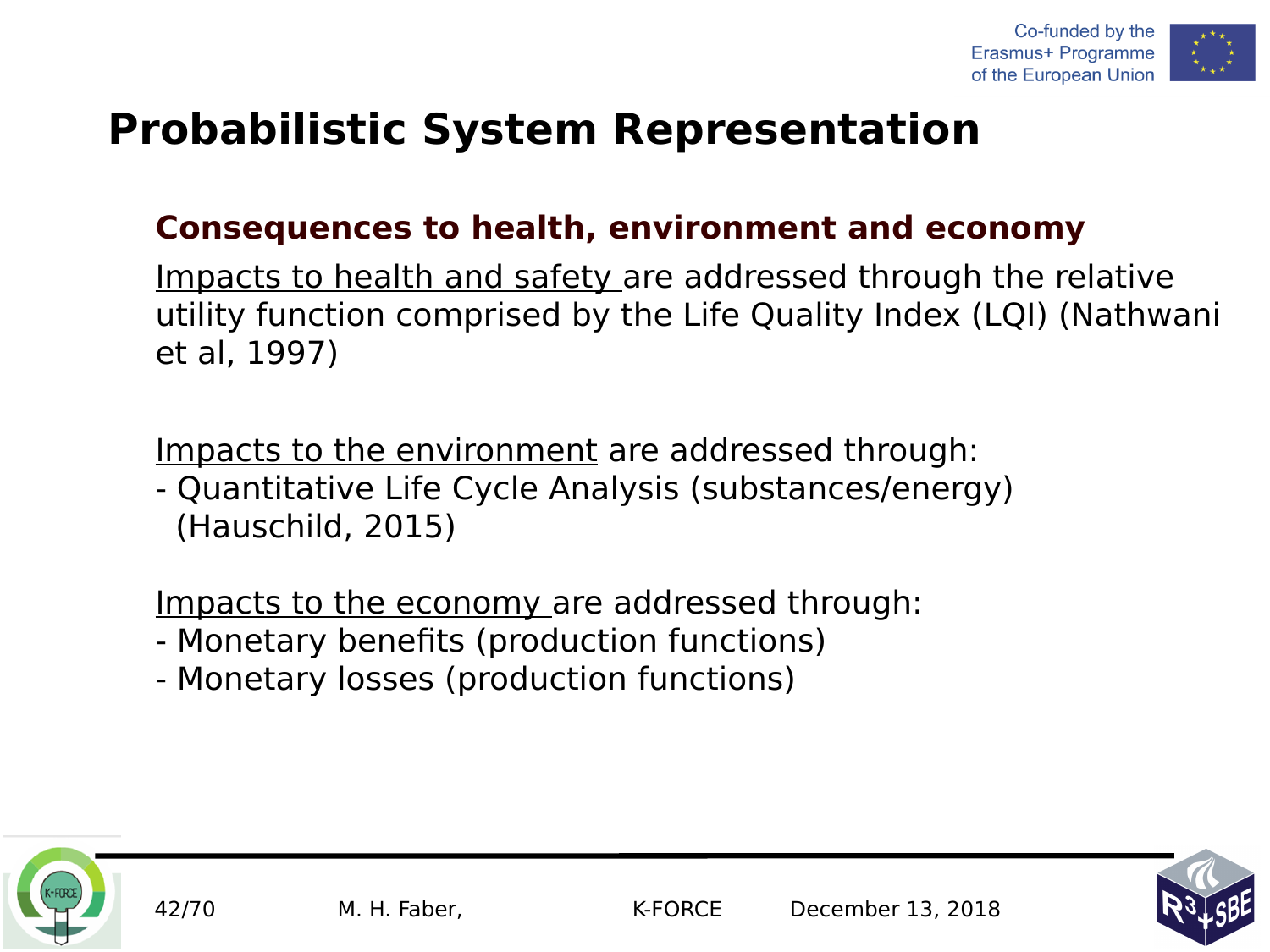

Probabilistic System Representation
	Consequences to health, environment and economy
	Impacts to health and safety are addressed through the relative utility function comprised by the Life Quality Index (LQI) (Nathwani et al, 1997)

	Impacts to the environment are addressed through:
- Quantitative Life Cycle Analysis (substances/energy)
  (Hauschild, 2015)
Impacts to the economy are addressed through:
- Monetary benefits (production functions)
- Monetary losses (production functions)